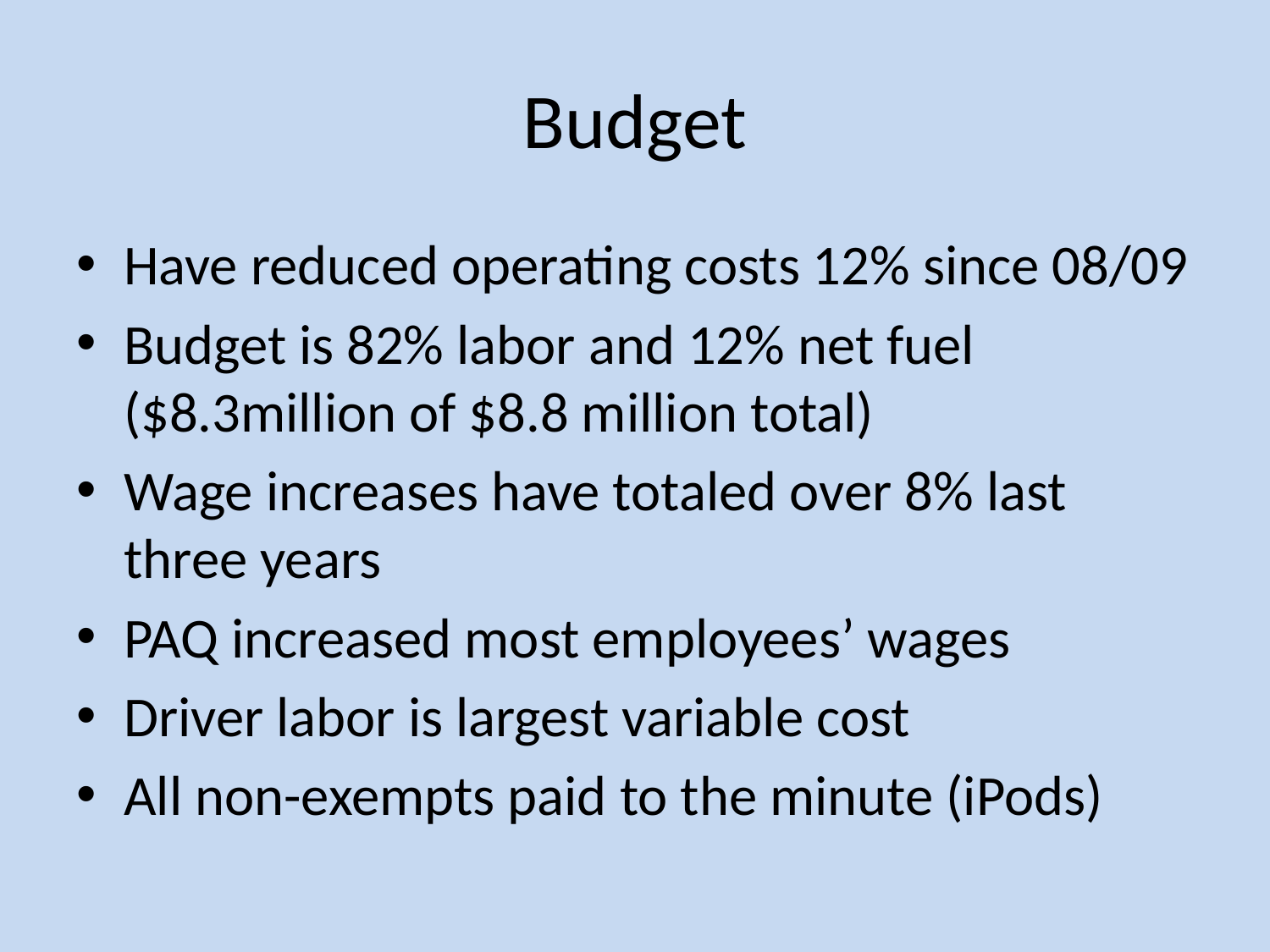

# Budget
Have reduced operating costs 12% since 08/09
Budget is 82% labor and 12% net fuel ($8.3million of $8.8 million total)
Wage increases have totaled over 8% last three years
PAQ increased most employees’ wages
Driver labor is largest variable cost
All non-exempts paid to the minute (iPods)